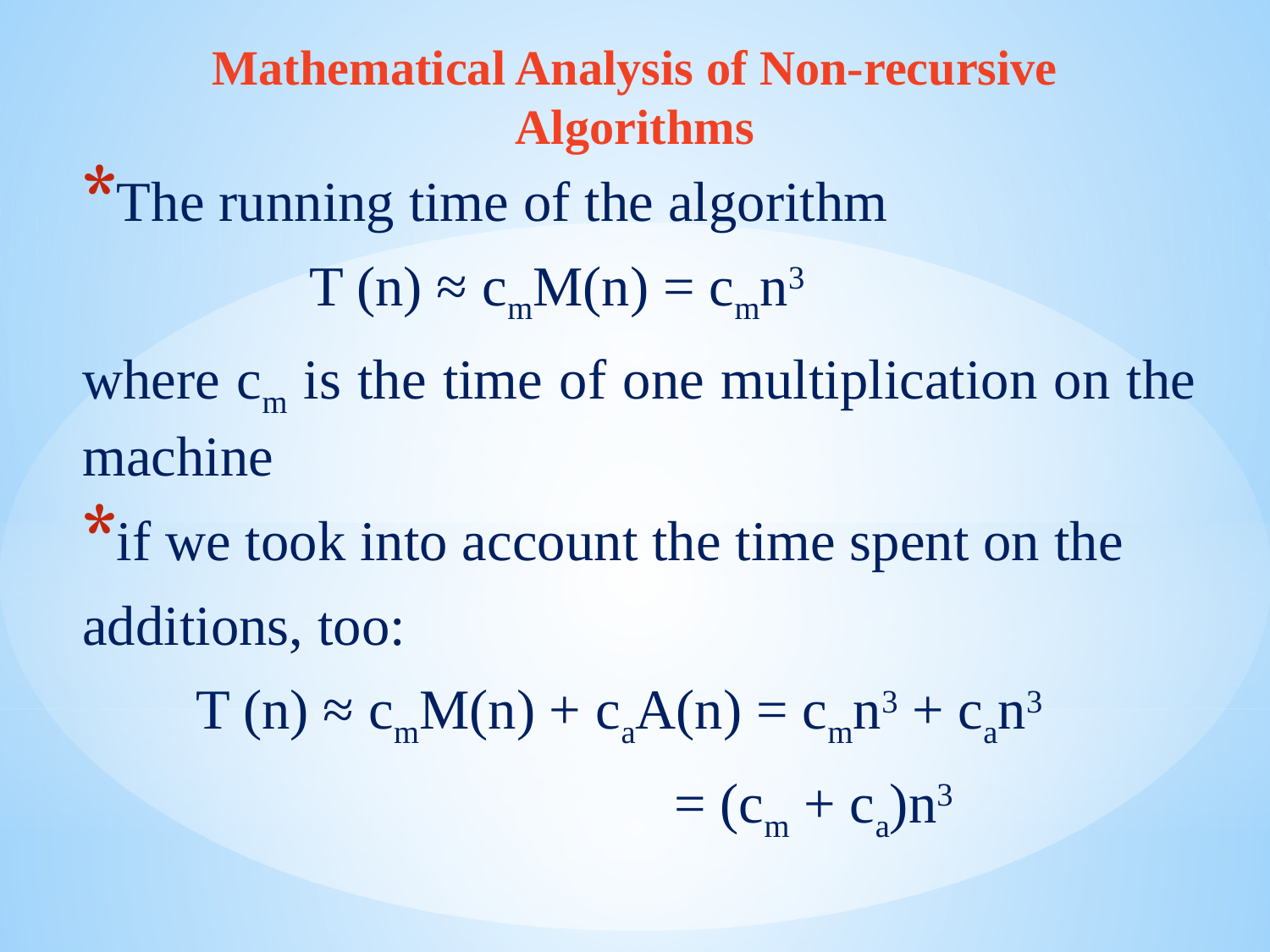

Mathematical Analysis of Non-recursive Algorithms
The running time of the algorithm
                T (n) ≈ cmM(n) = cmn3
where cm is the time of one multiplication on the machine
if we took into account the time spent on the
additions, too:
        T (n) ≈ cmM(n) + caA(n) = cmn3 + can3
                                                                       = (cm + ca)n3